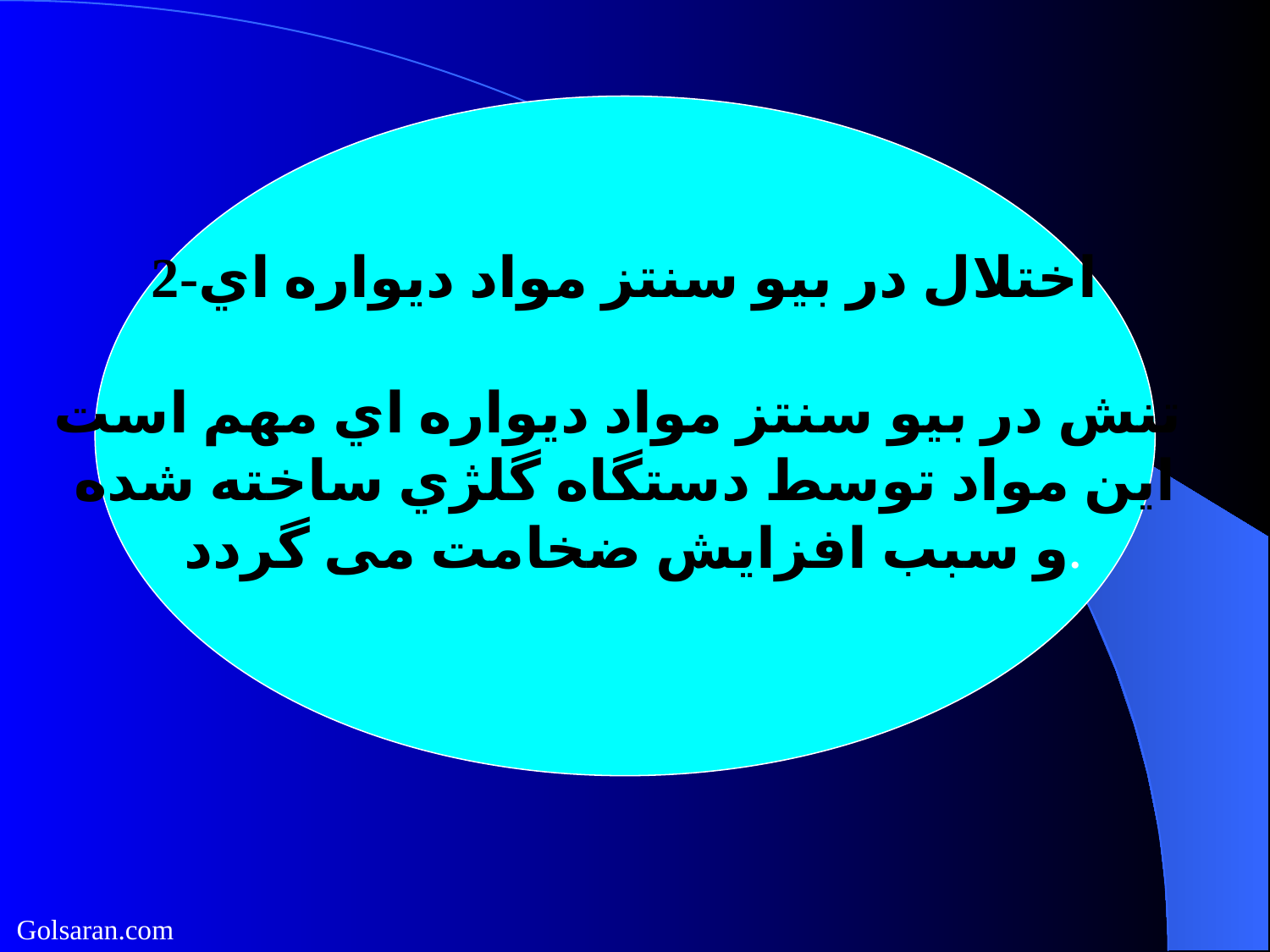

2-اختلال در بيو سنتز مواد ديواره اي

تنش در بيو سنتز مواد ديواره اي مهم است
اين مواد توسط دستگاه گلژي ساخته شده
 و سبب افزايش ضخامت می گردد.

Golsaran.com